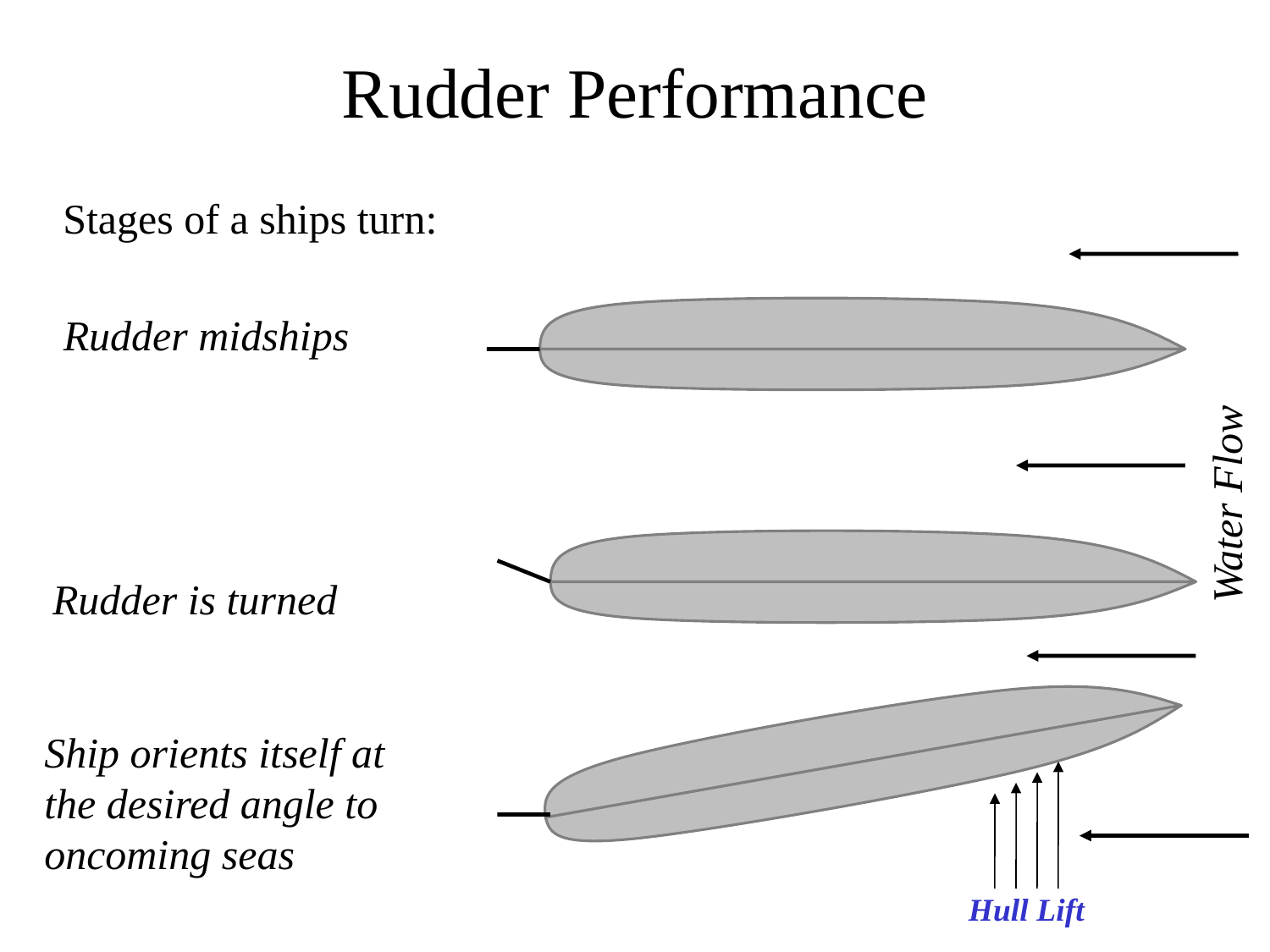

Rudder Performance
Stages of a ships turn:

Rudder midships

Water Flow

Rudder is turned

Ship orients itself at the desired angle to oncoming seas

Hull Lift